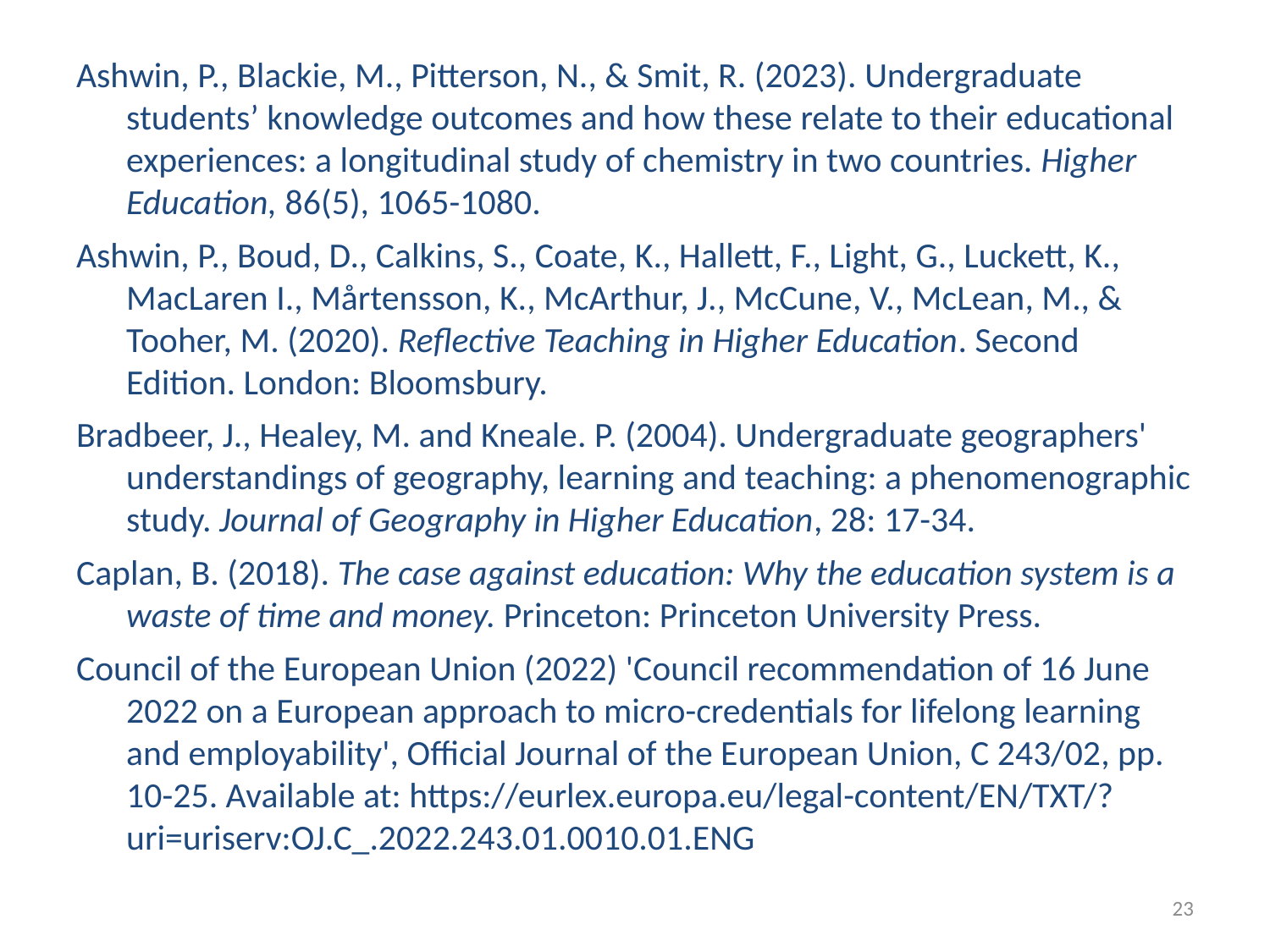

Ashwin, P., Blackie, M., Pitterson, N., & Smit, R. (2023). Undergraduate students’ knowledge outcomes and how these relate to their educational experiences: a longitudinal study of chemistry in two countries. Higher Education, 86(5), 1065-1080.
Ashwin, P., Boud, D., Calkins, S., Coate, K., Hallett, F., Light, G., Luckett, K., MacLaren I., Mårtensson, K., McArthur, J., McCune, V., McLean, M., & Tooher, M. (2020). Reflective Teaching in Higher Education. Second Edition. London: Bloomsbury.
Bradbeer, J., Healey, M. and Kneale. P. (2004). Undergraduate geographers' understandings of geography, learning and teaching: a phenomenographic study. Journal of Geography in Higher Education, 28: 17-34.
Caplan, B. (2018). The case against education: Why the education system is a waste of time and money. Princeton: Princeton University Press.
Council of the European Union (2022) 'Council recommendation of 16 June 2022 on a European approach to micro-credentials for lifelong learning and employability', Official Journal of the European Union, C 243/02, pp. 10-25. Available at: https://eurlex.europa.eu/legal-content/EN/TXT/?uri=uriserv:OJ.C_.2022.243.01.0010.01.ENG

23